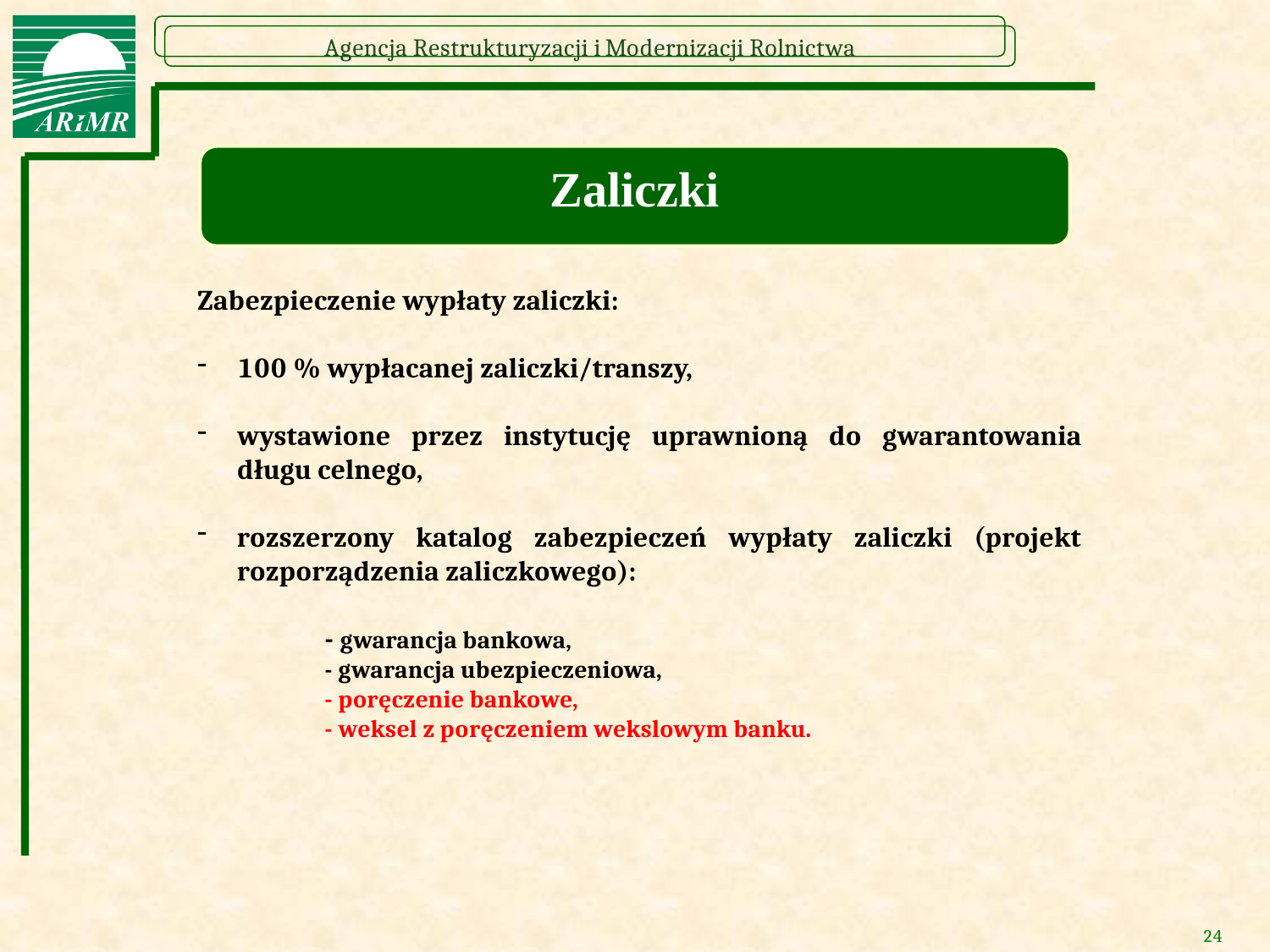

Zaliczki
Zabezpieczenie wypłaty zaliczki:

100 % wypłacanej zaliczki/transzy,

wystawione przez instytucję uprawnioną do gwarantowania długu celnego,

rozszerzony katalog zabezpieczeń wypłaty zaliczki (projekt rozporządzenia zaliczkowego):

	- gwarancja bankowa,
	- gwarancja ubezpieczeniowa,
	- poręczenie bankowe,
	- weksel z poręczeniem wekslowym banku.

24